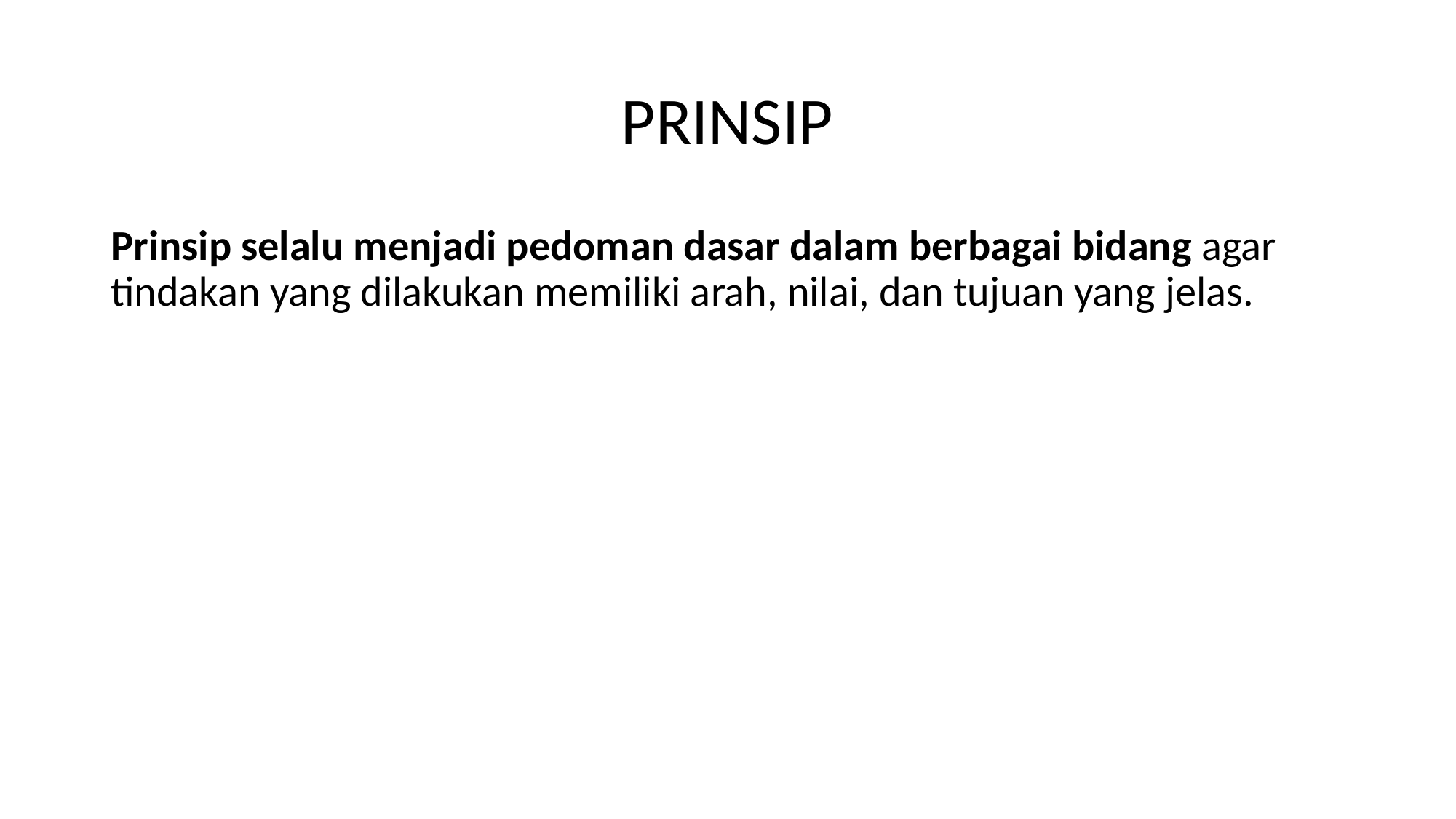

# PRINSIP
Prinsip selalu menjadi pedoman dasar dalam berbagai bidang agar tindakan yang dilakukan memiliki arah, nilai, dan tujuan yang jelas.